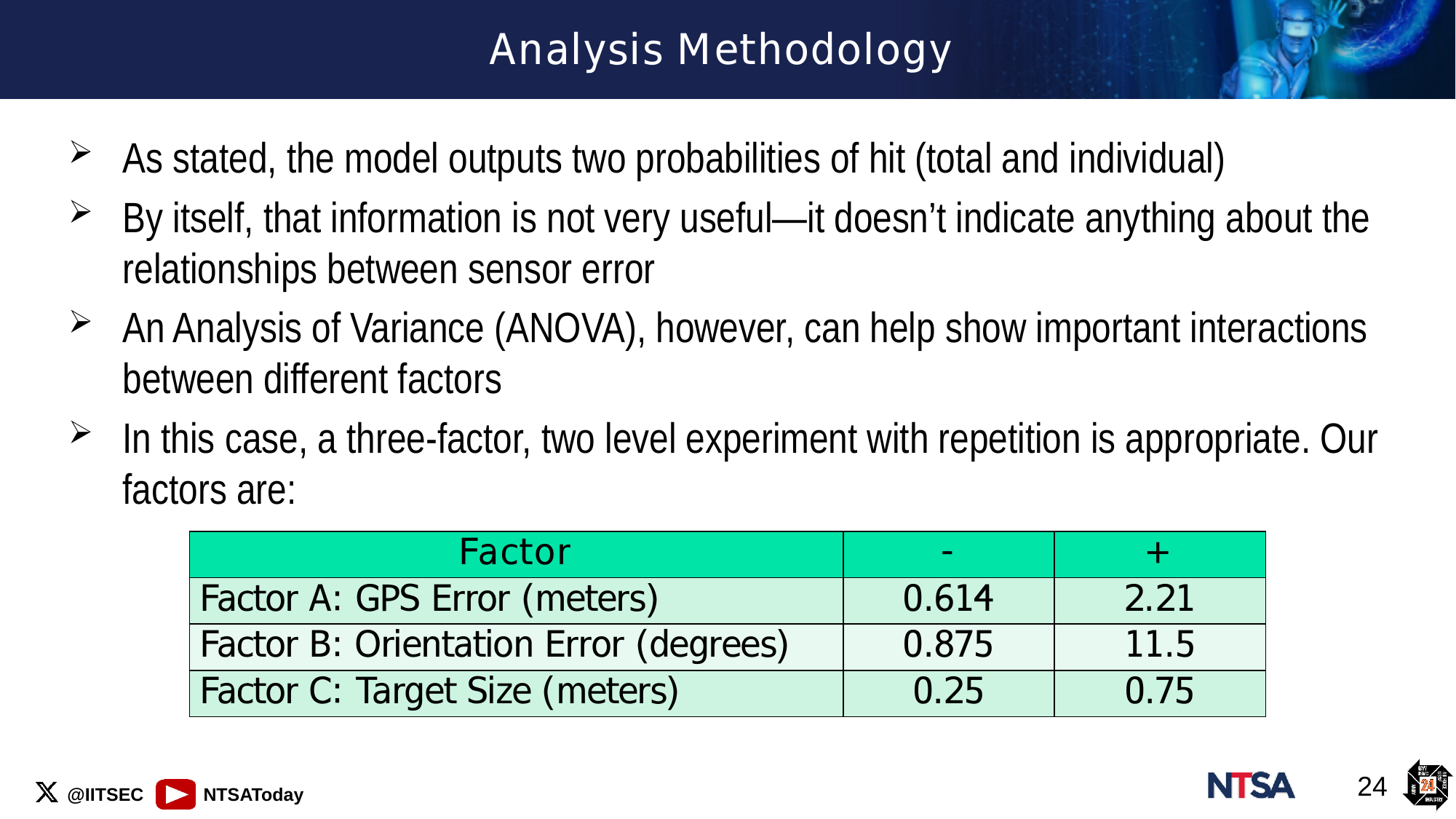

# Analysis Methodology
As stated, the model outputs two probabilities of hit (total and individual)
By itself, that information is not very useful—it doesn’t indicate anything about the relationships between sensor error
An Analysis of Variance (ANOVA), however, can help show important interactions between different factors
In this case, a three-factor, two level experiment with repetition is appropriate. Our factors are:
| Factor | - | + |
| --- | --- | --- |
| Factor A: GPS Error (meters) | 0.614 | 2.21 |
| Factor B: Orientation Error (degrees) | 0.875 | 11.5 |
| Factor C: Target Size (meters) | 0.25 | 0.75 |
24